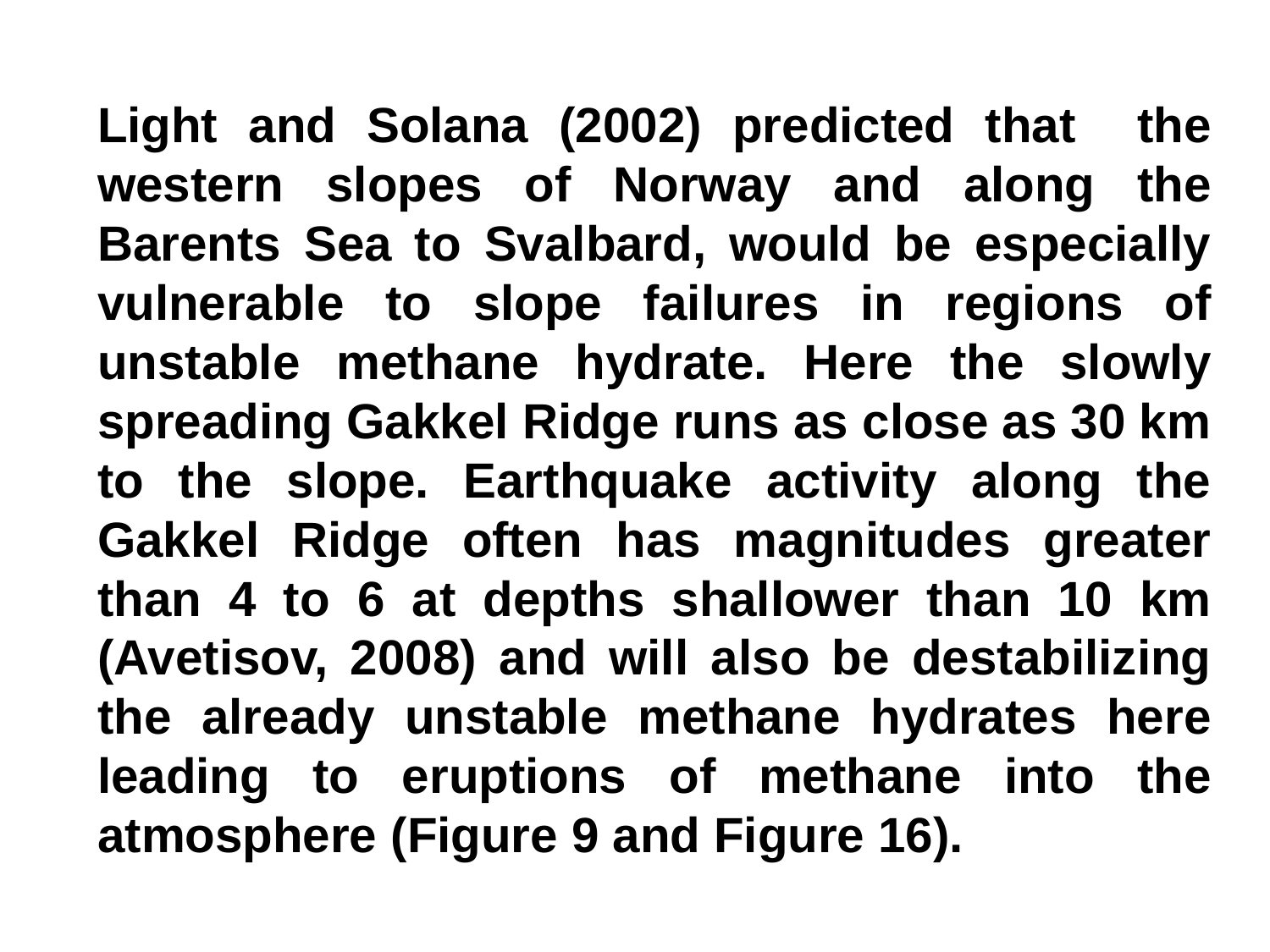

Light and Solana (2002) predicted that  the western slopes of Norway and along the Barents Sea to Svalbard, would be especially vulnerable to slope failures in regions of unstable methane hydrate. Here the slowly spreading Gakkel Ridge runs as close as 30 km to the slope. Earthquake activity along the Gakkel Ridge often has magnitudes greater than 4 to 6 at depths shallower than 10 km (Avetisov, 2008) and will also be destabilizing the already unstable methane hydrates here leading to eruptions of methane into the atmosphere (Figure 9 and Figure 16).